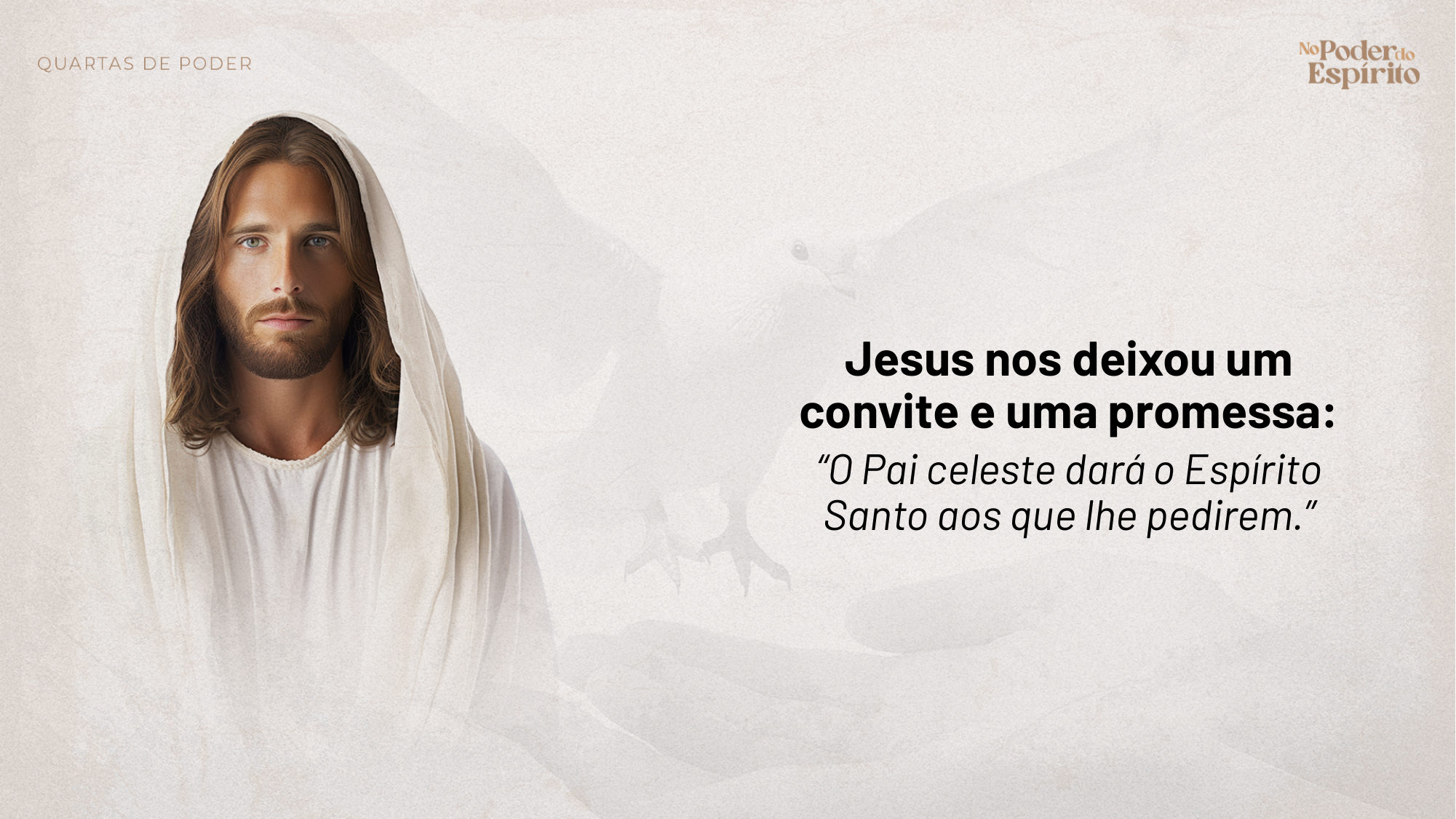

Jesus nos deixou um convite e uma promessa:
“O Pai celeste dará o Espírito Santo aos que lhe pedirem.”